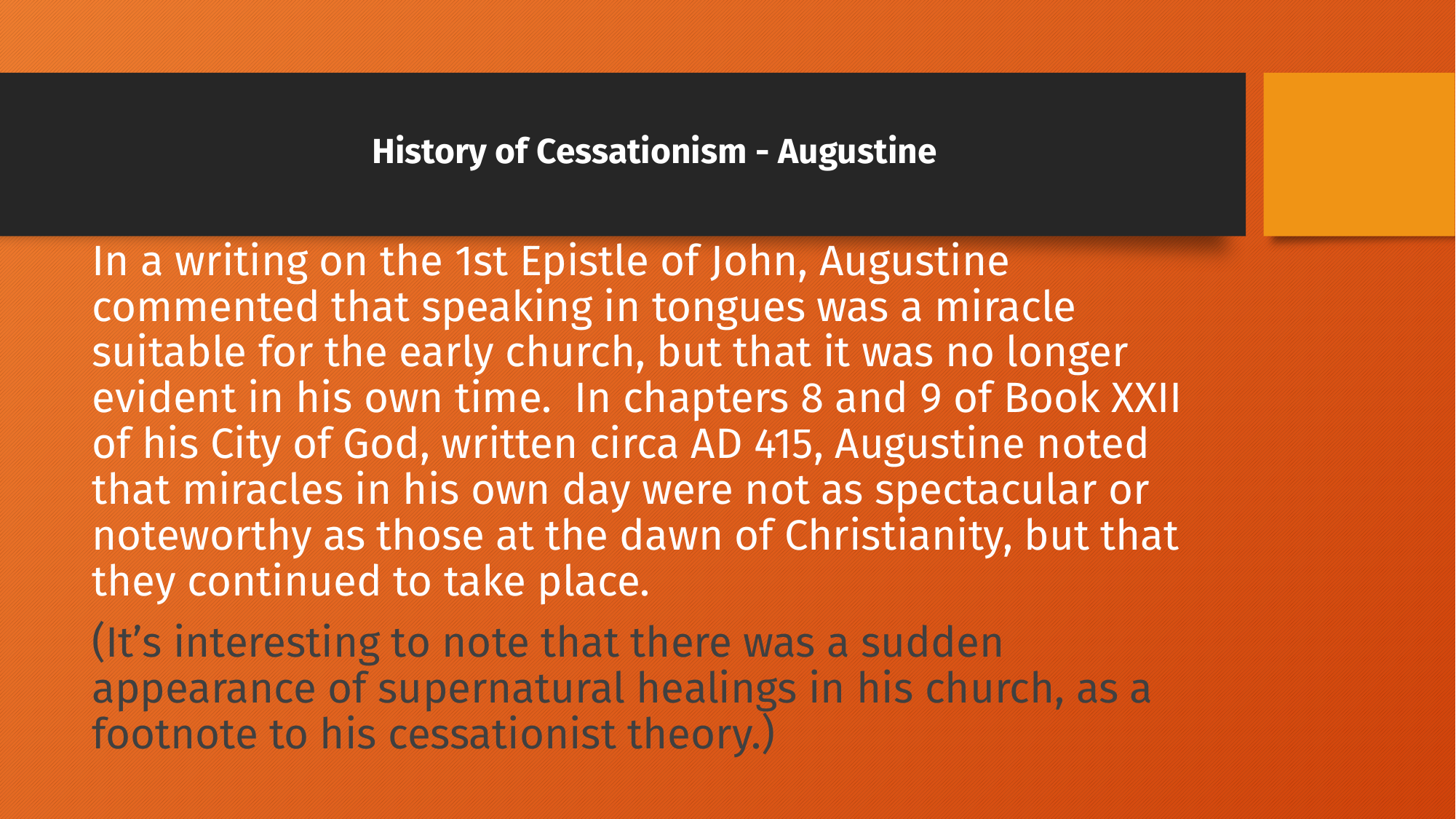

# History of Cessationism - Augustine
In a writing on the 1st Epistle of John, Augustine commented that speaking in tongues was a miracle suitable for the early church, but that it was no longer evident in his own time.  In chapters 8 and 9 of Book XXII of his City of God, written circa AD 415, Augustine noted that miracles in his own day were not as spectacular or noteworthy as those at the dawn of Christianity, but that they continued to take place.
(It’s interesting to note that there was a sudden appearance of supernatural healings in his church, as a footnote to his cessationist theory.)